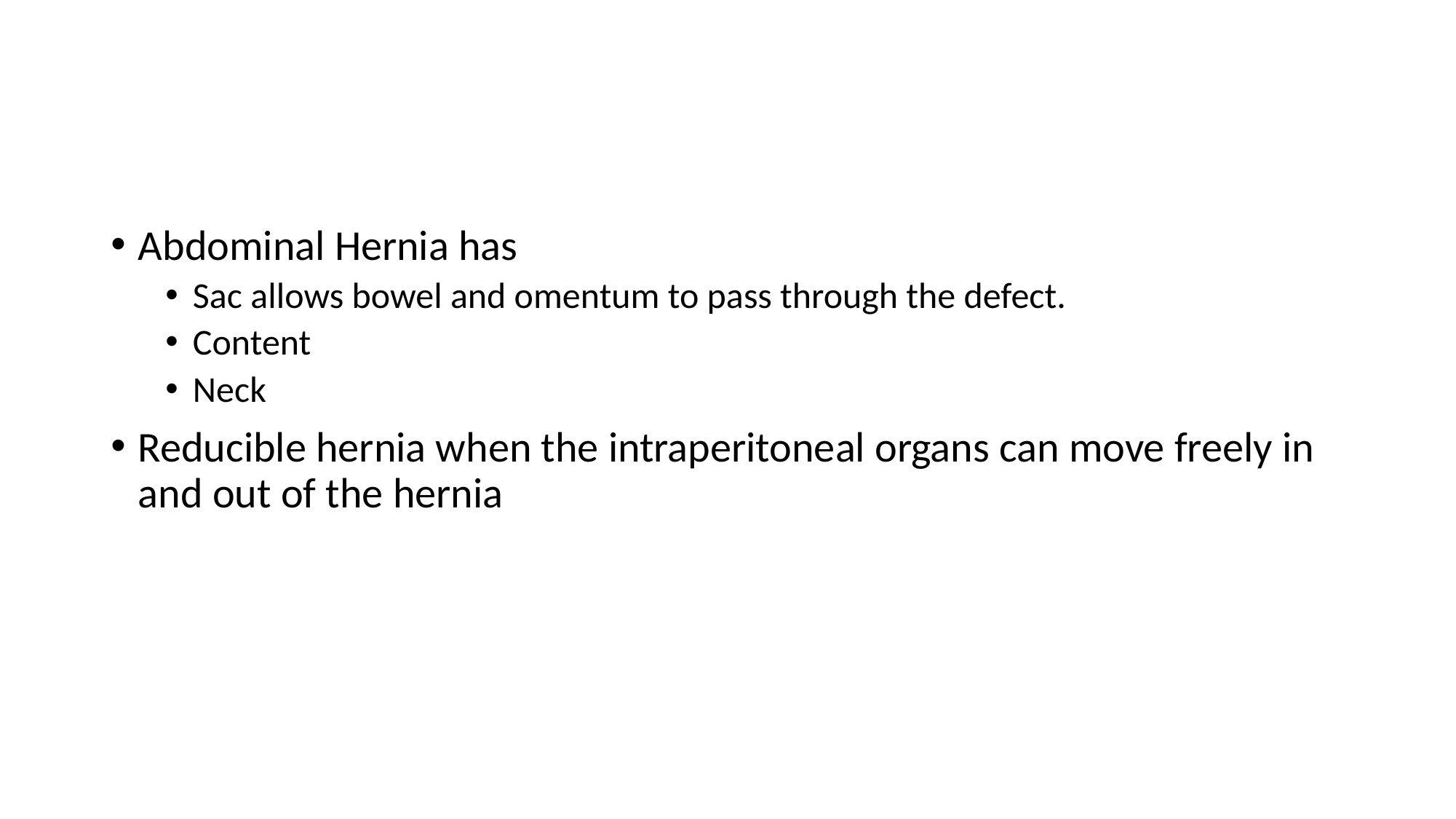

#
Abdominal Hernia has
Sac allows bowel and omentum to pass through the defect.
Content
Neck
Reducible hernia when the intraperitoneal organs can move freely in and out of the hernia